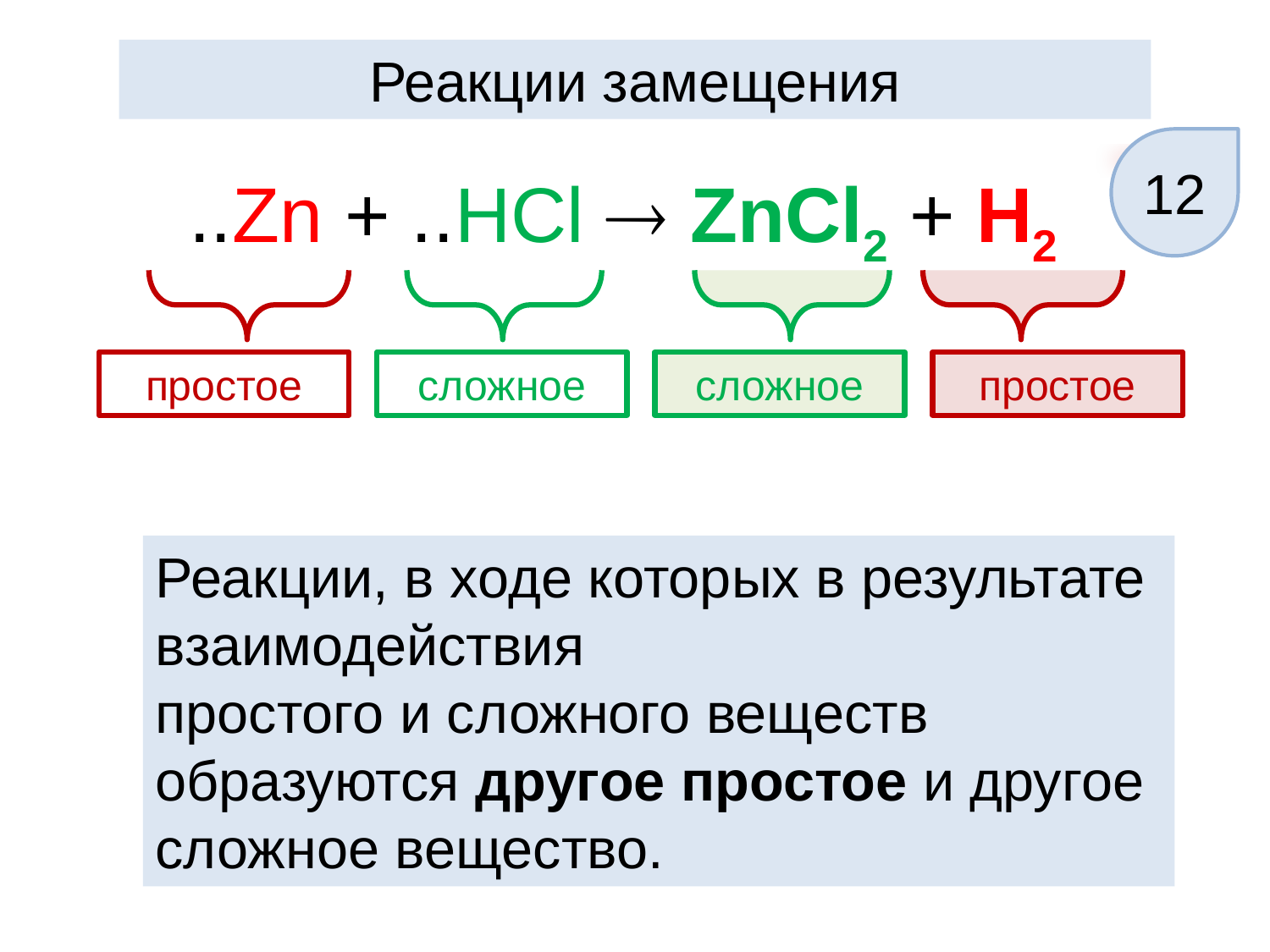

Реакции замещения
12
..Zn + ..HCl → ZnCl2 + H2

простое
сложное
сложное
простое
Реакции, в ходе которых в результате
взаимодействия
простого и сложного веществ
образуются другое простое и другое
сложное вещество.